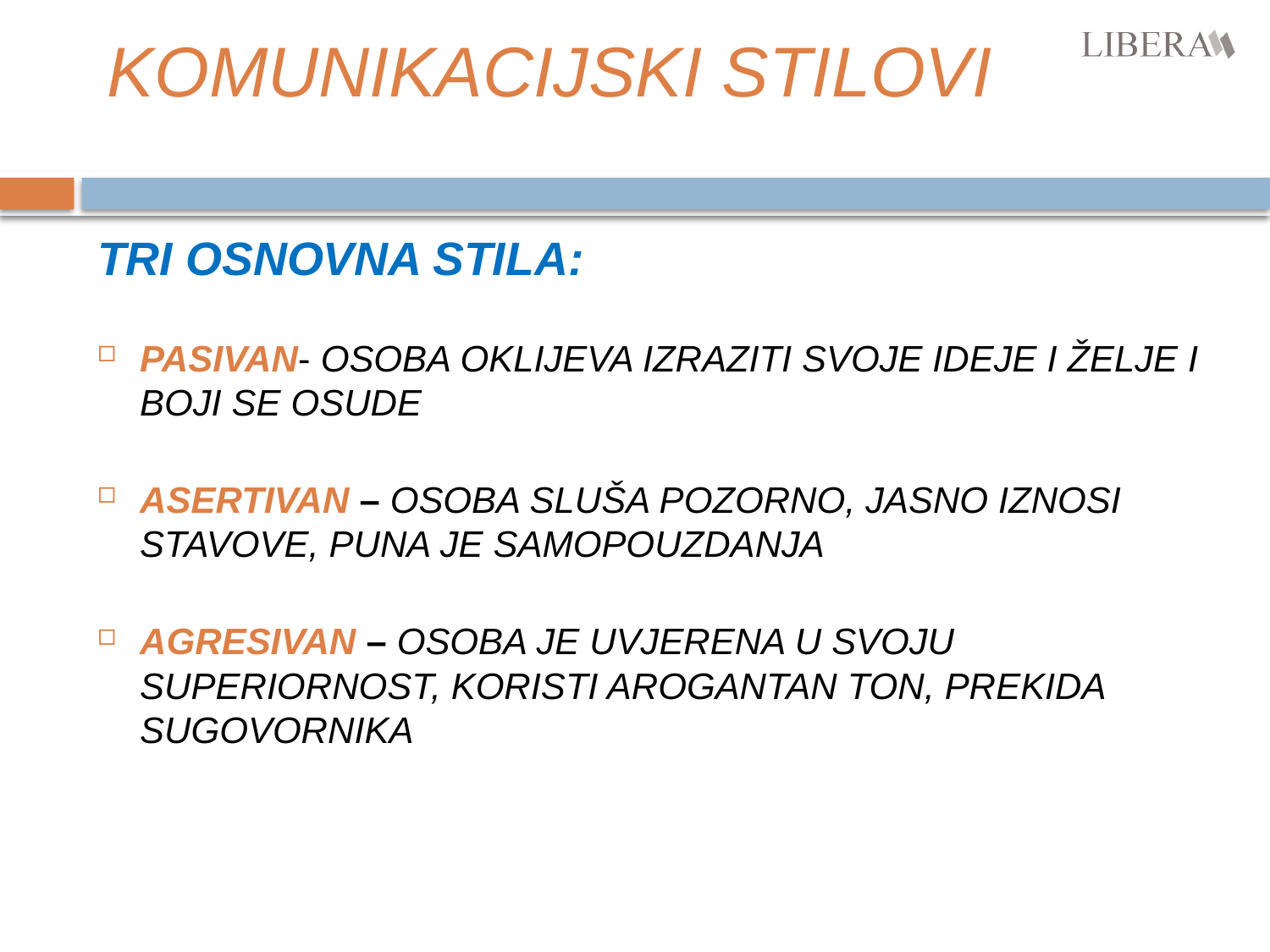

# KOMUNIKACIJSKI STILOVI
TRI OSNOVNA STILA:

PASIVAN- OSOBA OKLIJEVA IZRAZITI SVOJE IDEJE I ŽELJE I BOJI SE OSUDE

ASERTIVAN – OSOBA SLUŠA POZORNO, JASNO IZNOSI STAVOVE, PUNA JE SAMOPOUZDANJA

AGRESIVAN – OSOBA JE UVJERENA U SVOJU SUPERIORNOST, KORISTI AROGANTAN TON, PREKIDA SUGOVORNIKA